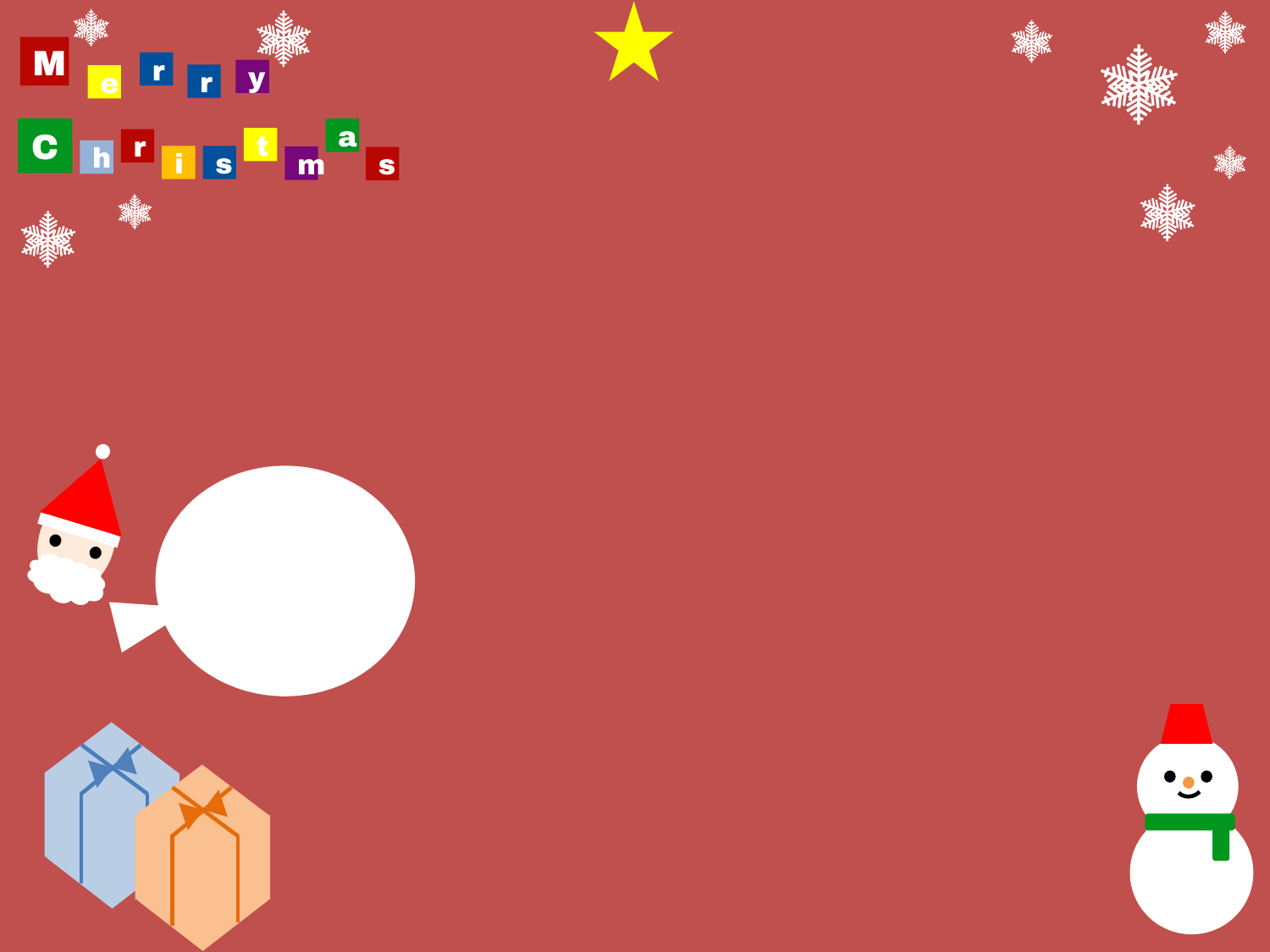

M
r
y
r
e
C
a
t
r
h
i
s
m
s